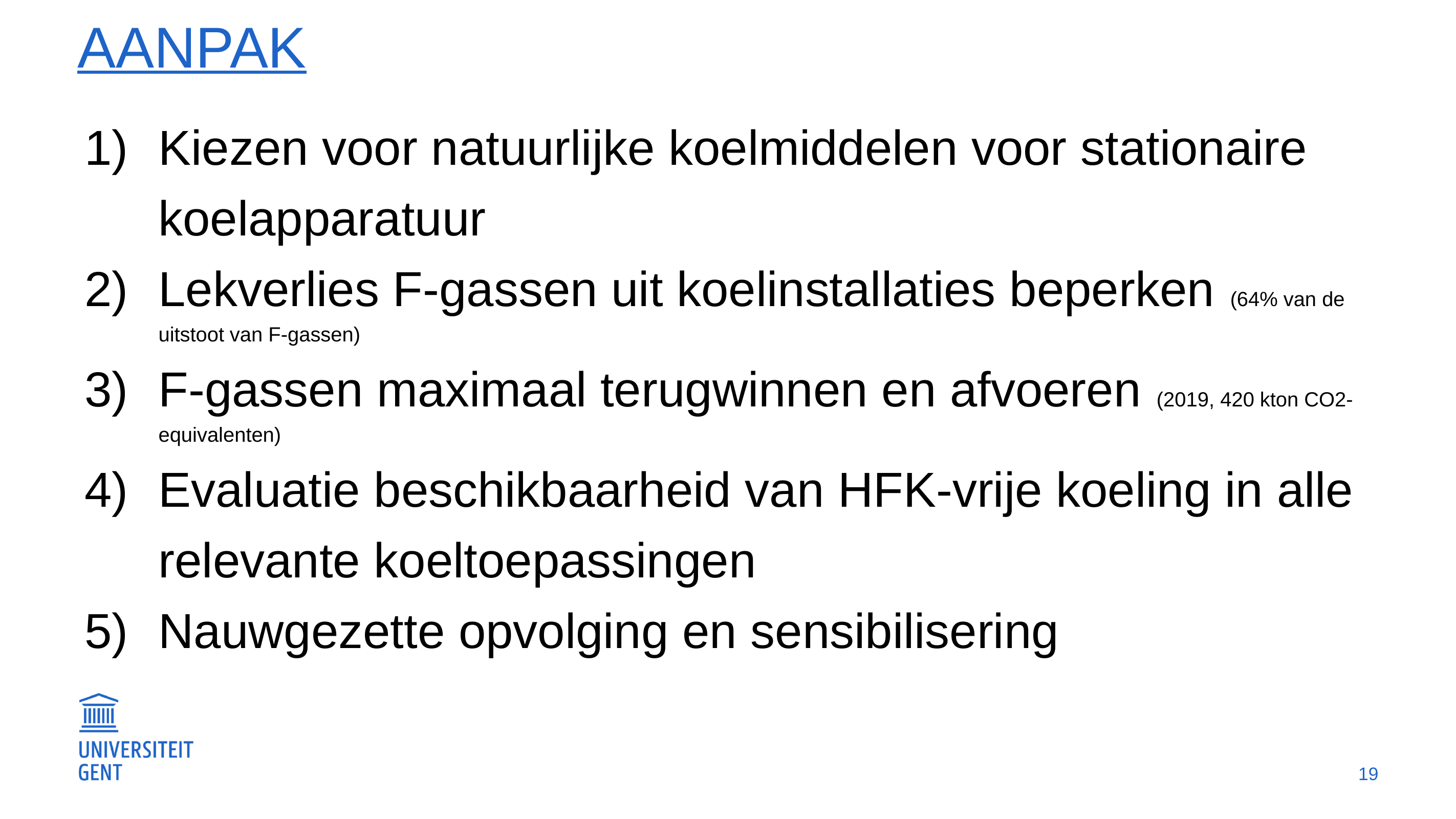

# Aanpak
Kiezen voor natuurlijke koelmiddelen voor stationaire koelapparatuur
Lekverlies F-gassen uit koelinstallaties beperken (64% van de uitstoot van F-gassen)
F-gassen maximaal terugwinnen en afvoeren (2019, 420 kton CO2-equivalenten)
Evaluatie beschikbaarheid van HFK-vrije koeling in alle relevante koeltoepassingen
Nauwgezette opvolging en sensibilisering
19